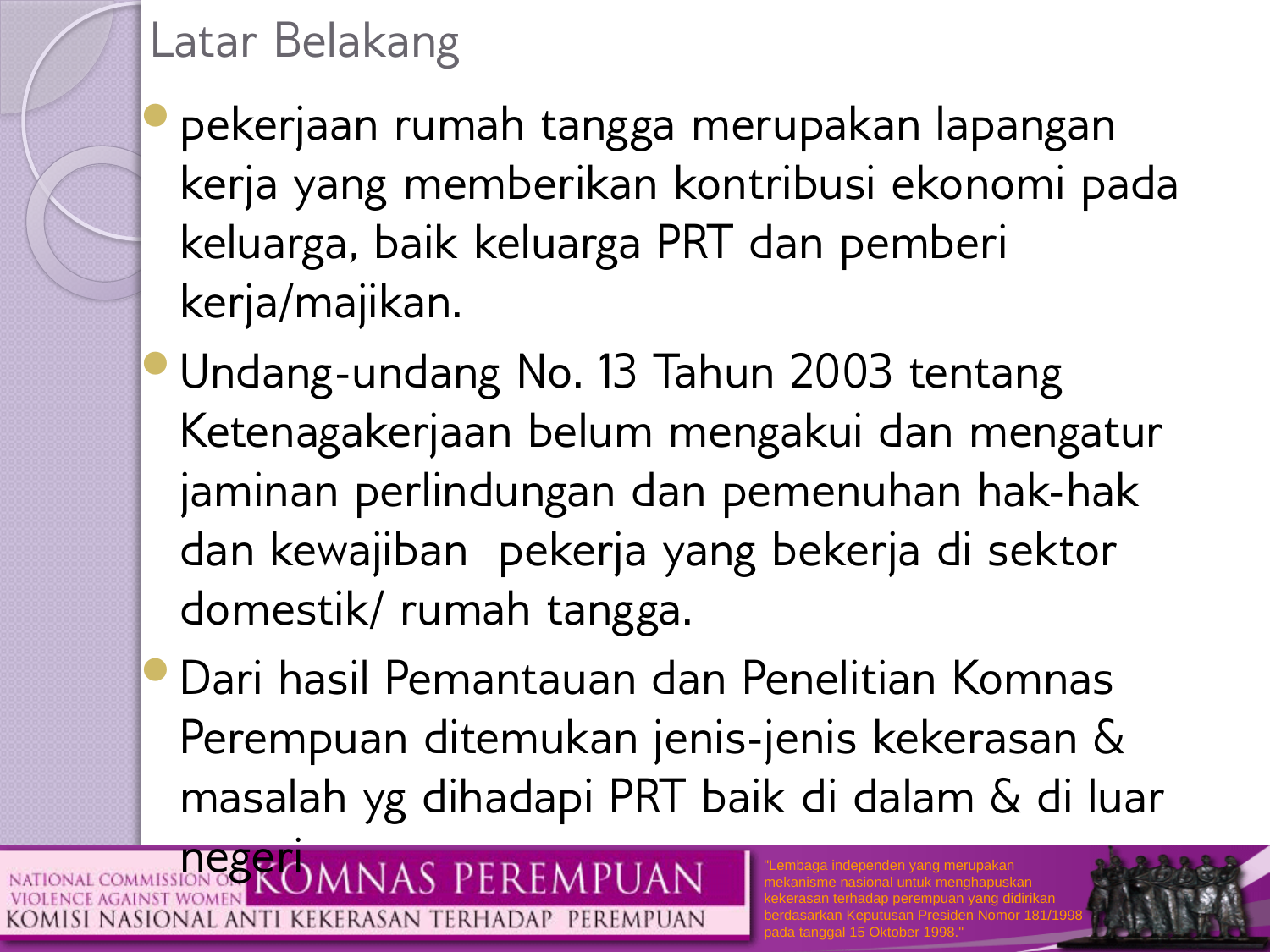

# Latar Belakang
pekerjaan rumah tangga merupakan lapangan kerja yang memberikan kontribusi ekonomi pada keluarga, baik keluarga PRT dan pemberi kerja/majikan.
Undang-undang No. 13 Tahun 2003 tentang Ketenagakerjaan belum mengakui dan mengatur jaminan perlindungan dan pemenuhan hak-hak  dan kewajiban  pekerja yang bekerja di sektor domestik/ rumah tangga.
Dari hasil Pemantauan dan Penelitian Komnas Perempuan ditemukan jenis-jenis kekerasan & masalah yg dihadapi PRT baik di dalam & di luar negeri